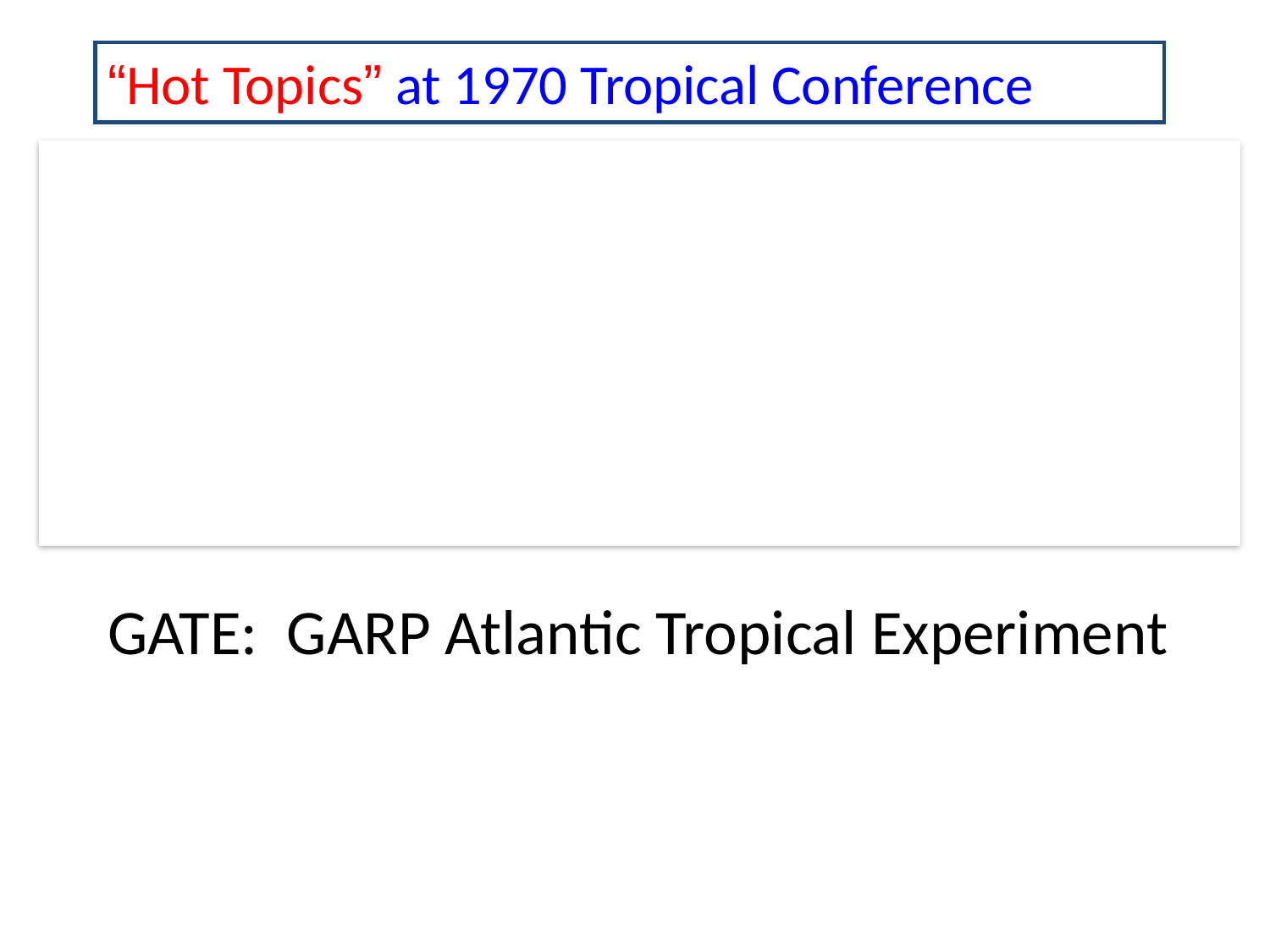

“Hot Topics” at 1970 Tropical Conference

  Planning for “GATE” in Pacific (switched to Atlantic in 1970; Japan pulled out)
  “Easterly wave” studies  (Reed, Holton, Chang, Wallace, Yanai, Nitta)
GATE:  GARP Atlantic Tropical Experiment